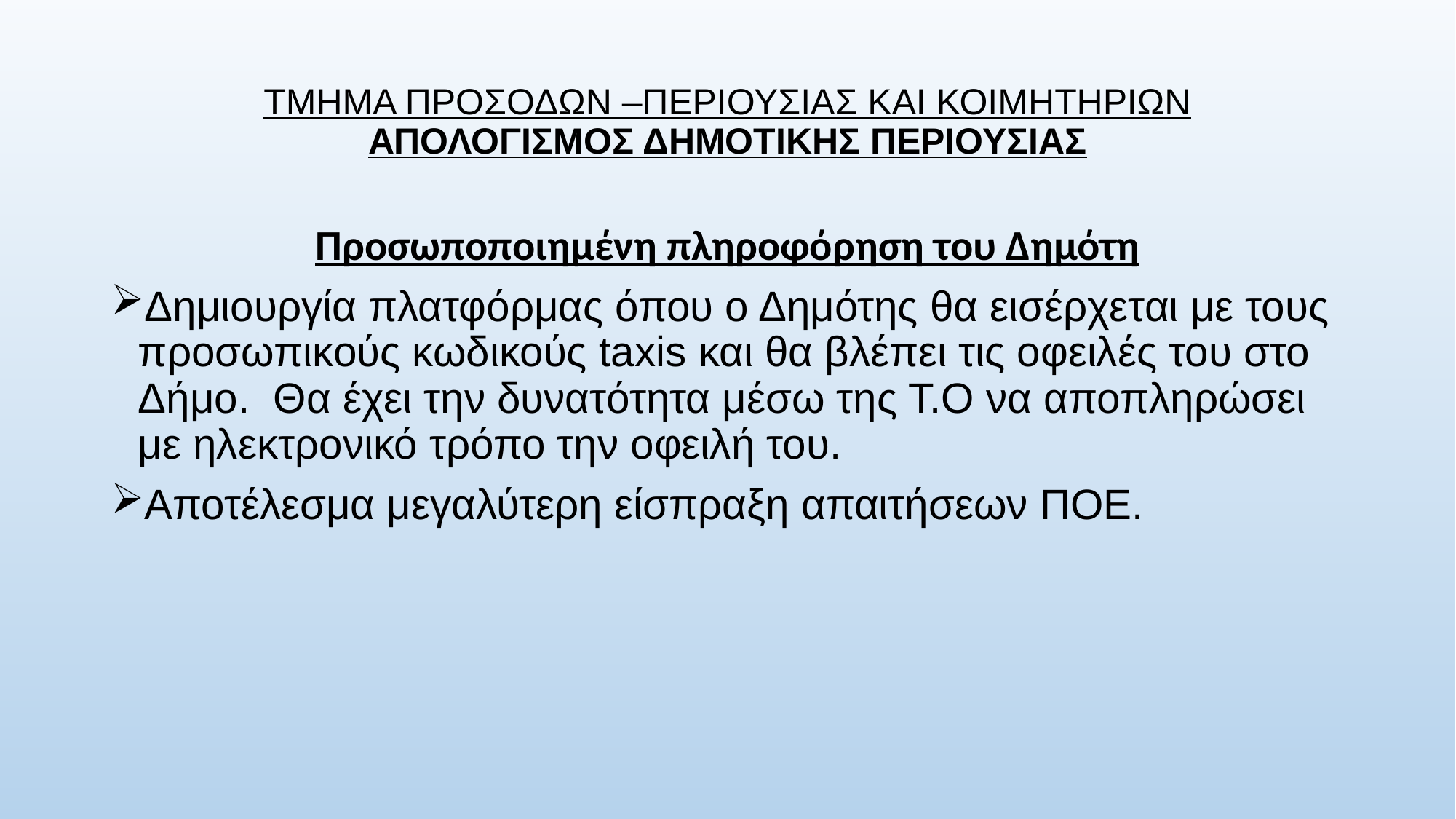

# ΤΜΗΜΑ ΠΡΟΣΟΔΩΝ –ΠΕΡΙΟΥΣΙΑΣ ΚΑΙ ΚΟΙΜΗΤΗΡΙΩΝ ΑΠΟΛΟΓΙΣΜΟΣ ΔΗΜΟΤΙΚΗΣ ΠΕΡΙΟΥΣΙΑΣ
Προσωποποιημένη πληροφόρηση του Δημότη
Δημιουργία πλατφόρμας όπου ο Δημότης θα εισέρχεται με τους προσωπικούς κωδικούς taxis και θα βλέπει τις οφειλές του στο Δήμο.  Θα έχει την δυνατότητα μέσω της Τ.Ο να αποπληρώσει με ηλεκτρονικό τρόπο την οφειλή του.
Αποτέλεσμα μεγαλύτερη είσπραξη απαιτήσεων ΠΟΕ.